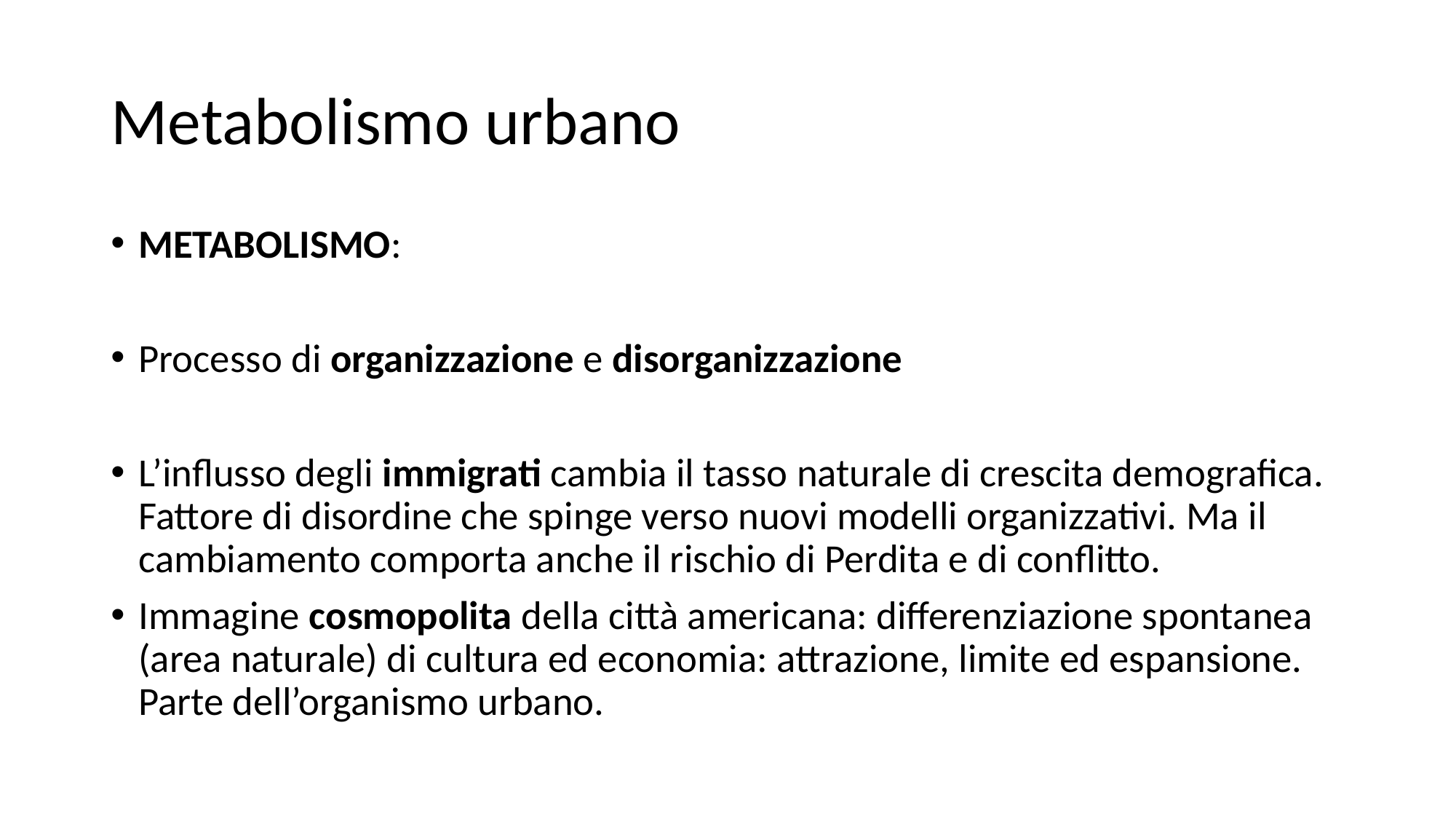

# Metabolismo urbano
METABOLISMO:

Processo di organizzazione e disorganizzazione

L’influsso degli immigrati cambia il tasso naturale di crescita demografica. Fattore di disordine che spinge verso nuovi modelli organizzativi. Ma il cambiamento comporta anche il rischio di Perdita e di conflitto.
Immagine cosmopolita della città americana: differenziazione spontanea (area naturale) di cultura ed economia: attrazione, limite ed espansione. Parte dell’organismo urbano.